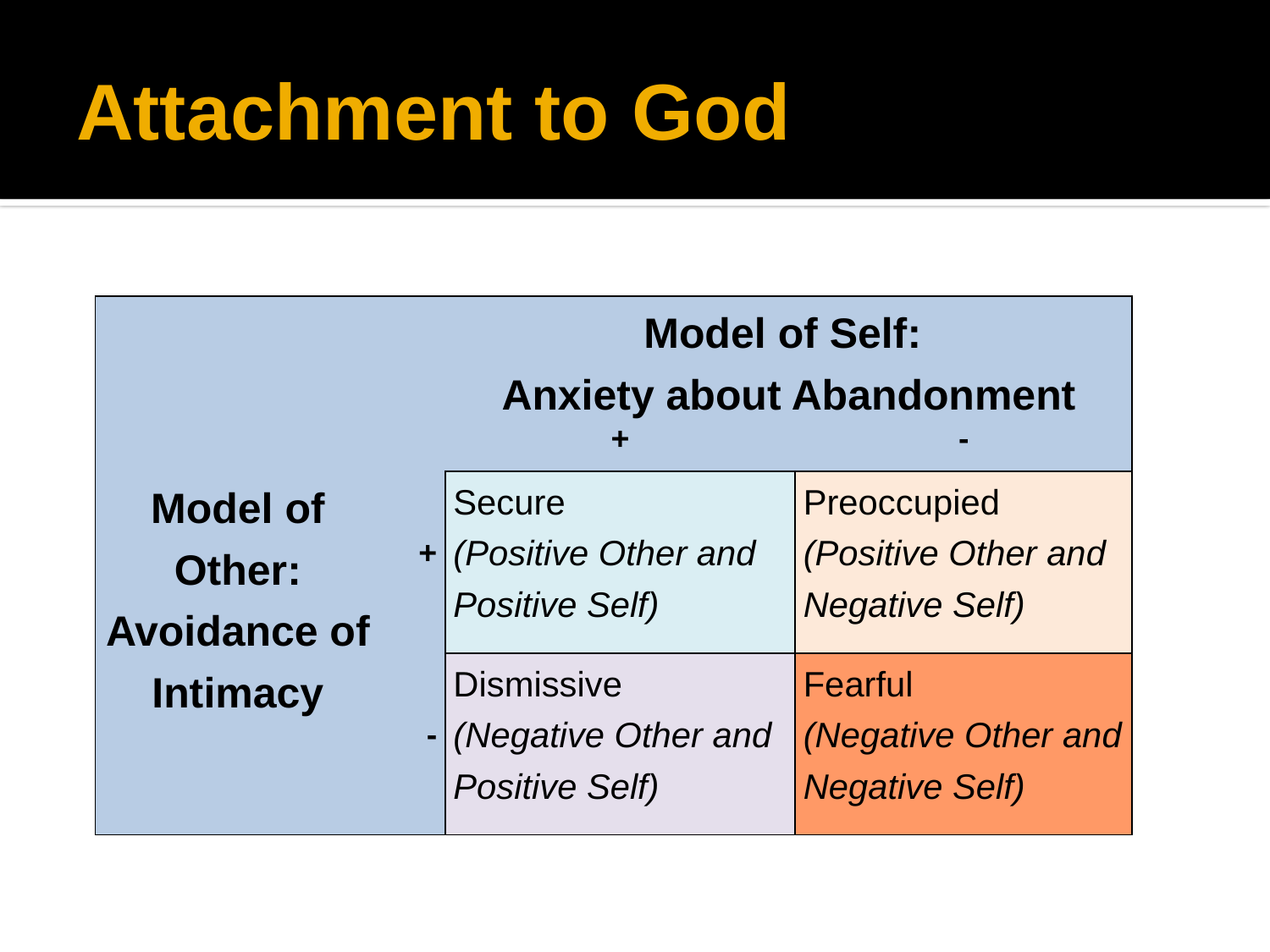

# Attachment to God
|  |  | Model of Self: Anxiety about Abandonment |  |
| --- | --- | --- | --- |
|  |  | + | - |
| Model of Other: Avoidance of Intimacy | + | Secure (Positive Other and Positive Self) | Preoccupied (Positive Other and Negative Self) |
|  | - | Dismissive (Negative Other and Positive Self) | Fearful (Negative Other and Negative Self) |